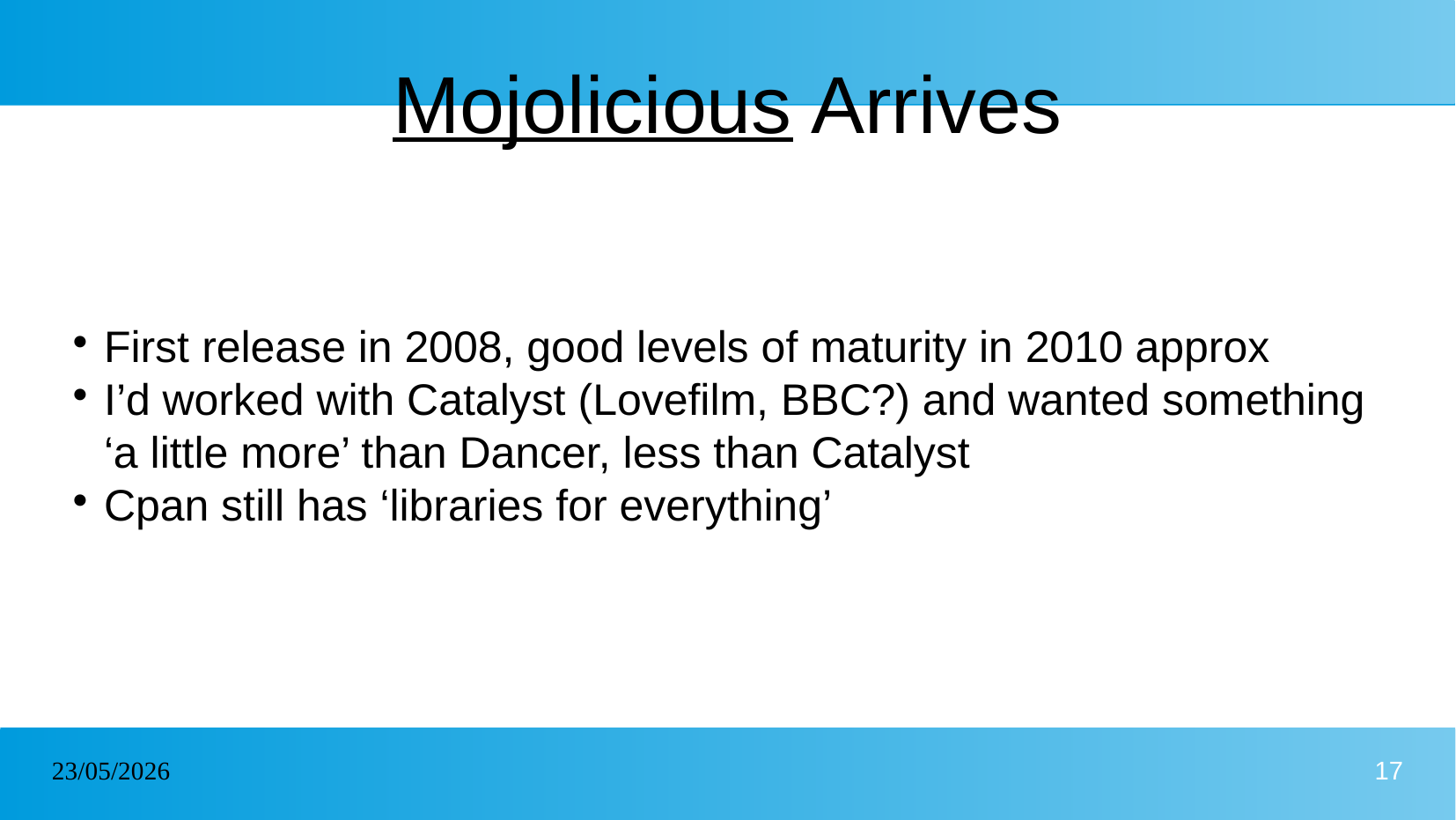

# Mojolicious Arrives
First release in 2008, good levels of maturity in 2010 approx
I’d worked with Catalyst (Lovefilm, BBC?) and wanted something ‘a little more’ than Dancer, less than Catalyst
Cpan still has ‘libraries for everything’
23/05/2026
17